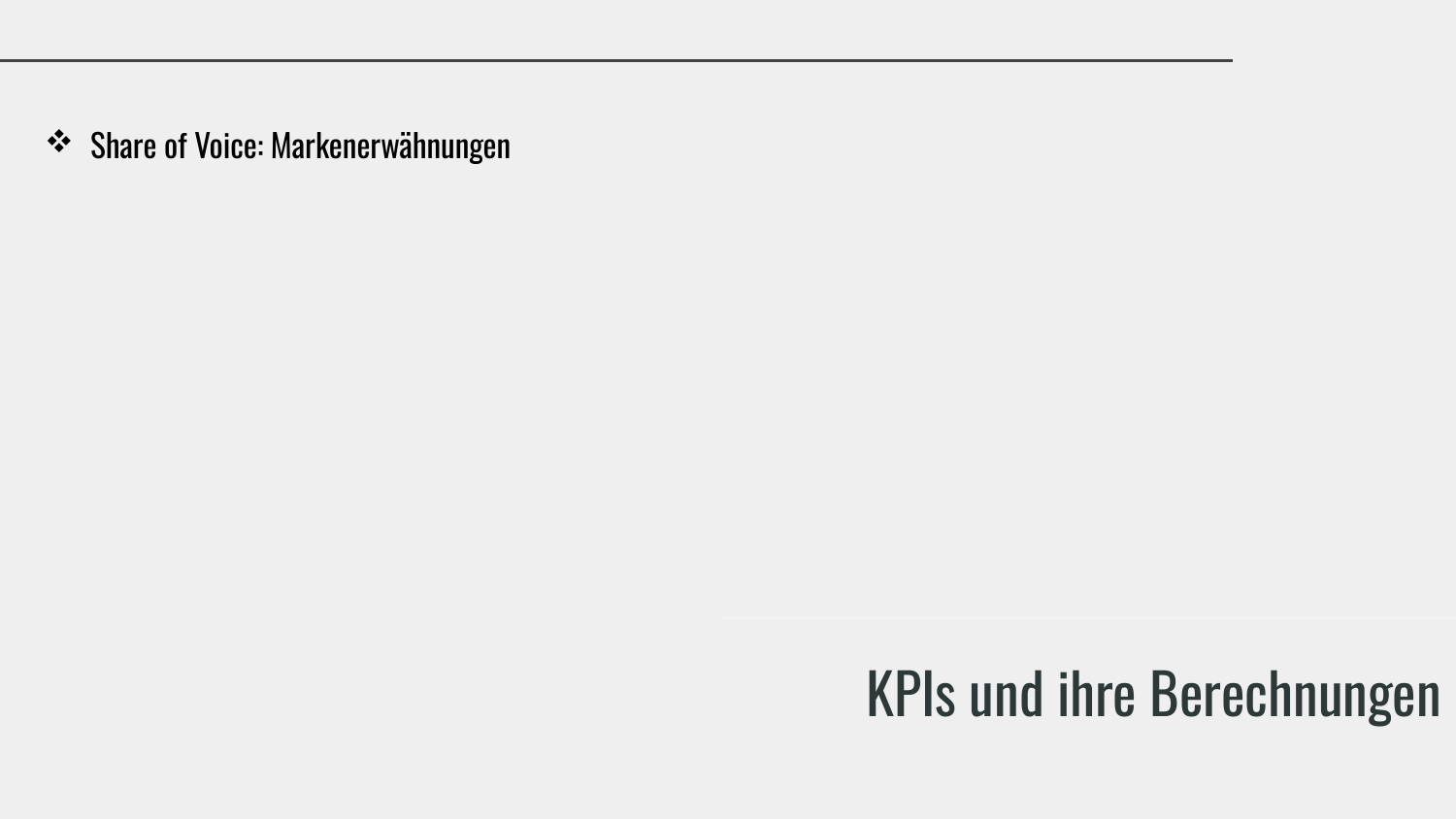

Share of Voice: Markenerwähnungen

KPIs und ihre Berechnungen